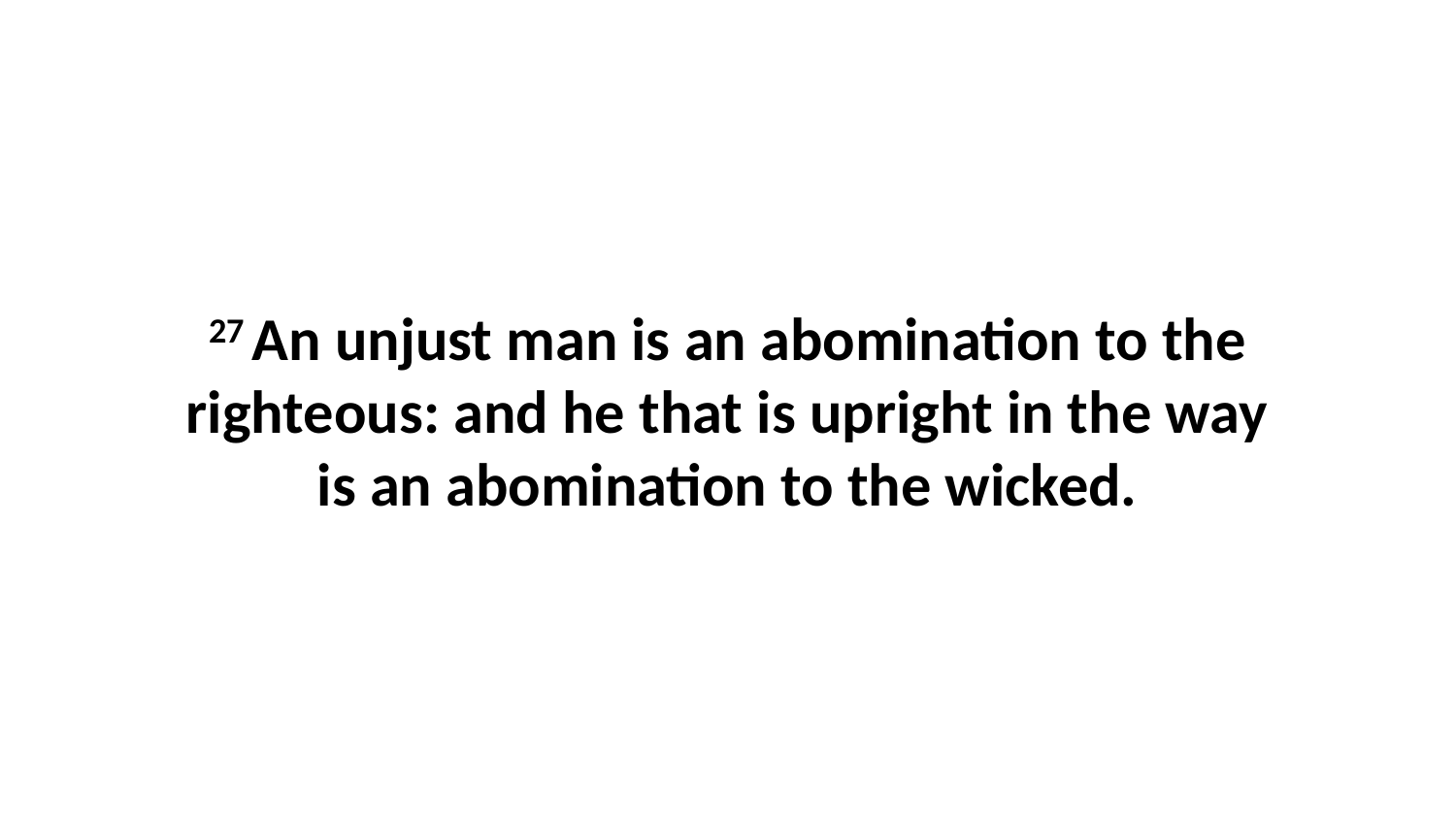

27 An unjust man is an abomination to the righteous: and he that is upright in the way is an abomination to the wicked.